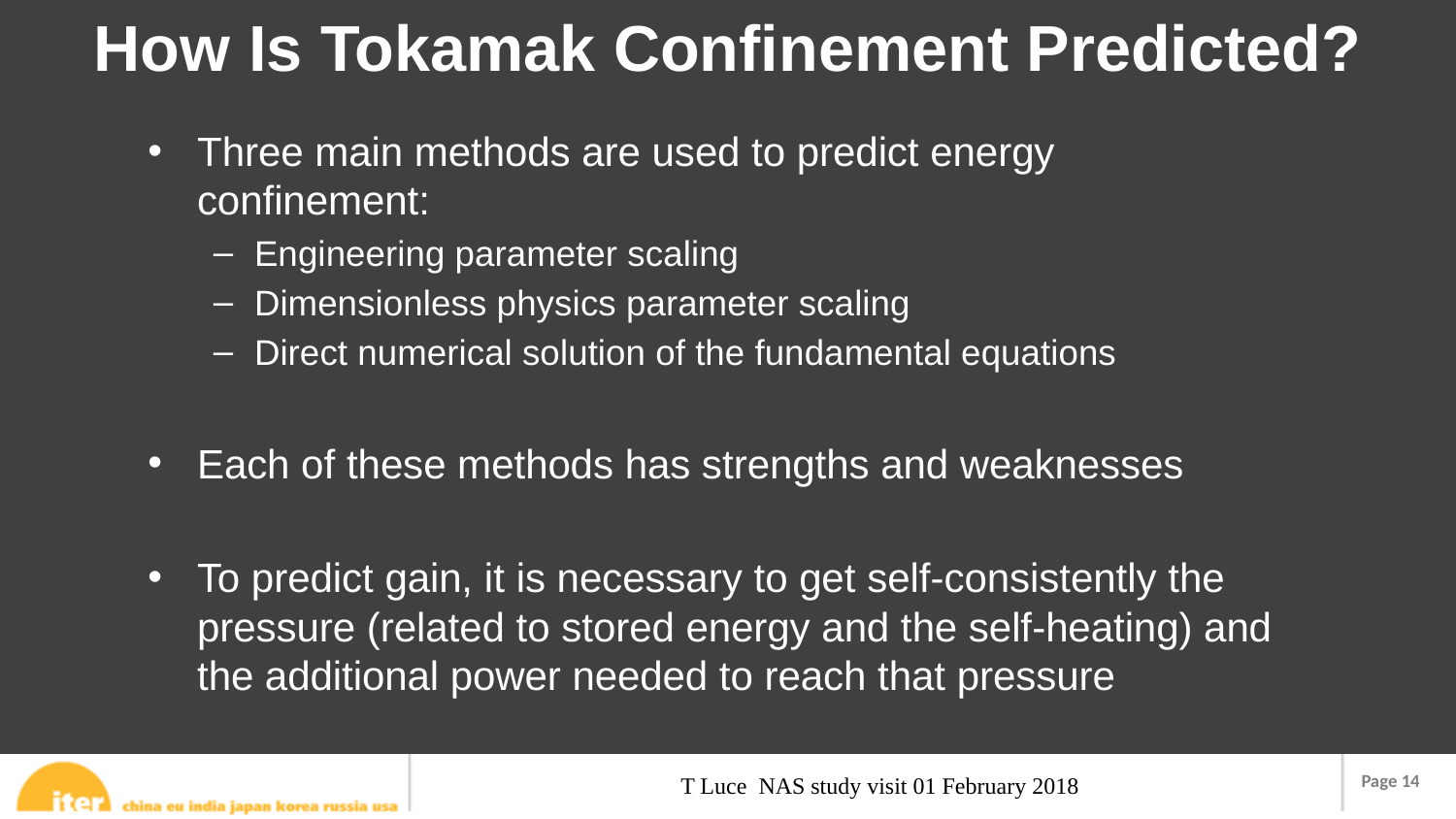

# How Is Tokamak Confinement Predicted?
Three main methods are used to predict energy confinement:
Engineering parameter scaling
Dimensionless physics parameter scaling
Direct numerical solution of the fundamental equations

Each of these methods has strengths and weaknesses

To predict gain, it is necessary to get self-consistently the pressure (related to stored energy and the self-heating) and the additional power needed to reach that pressure